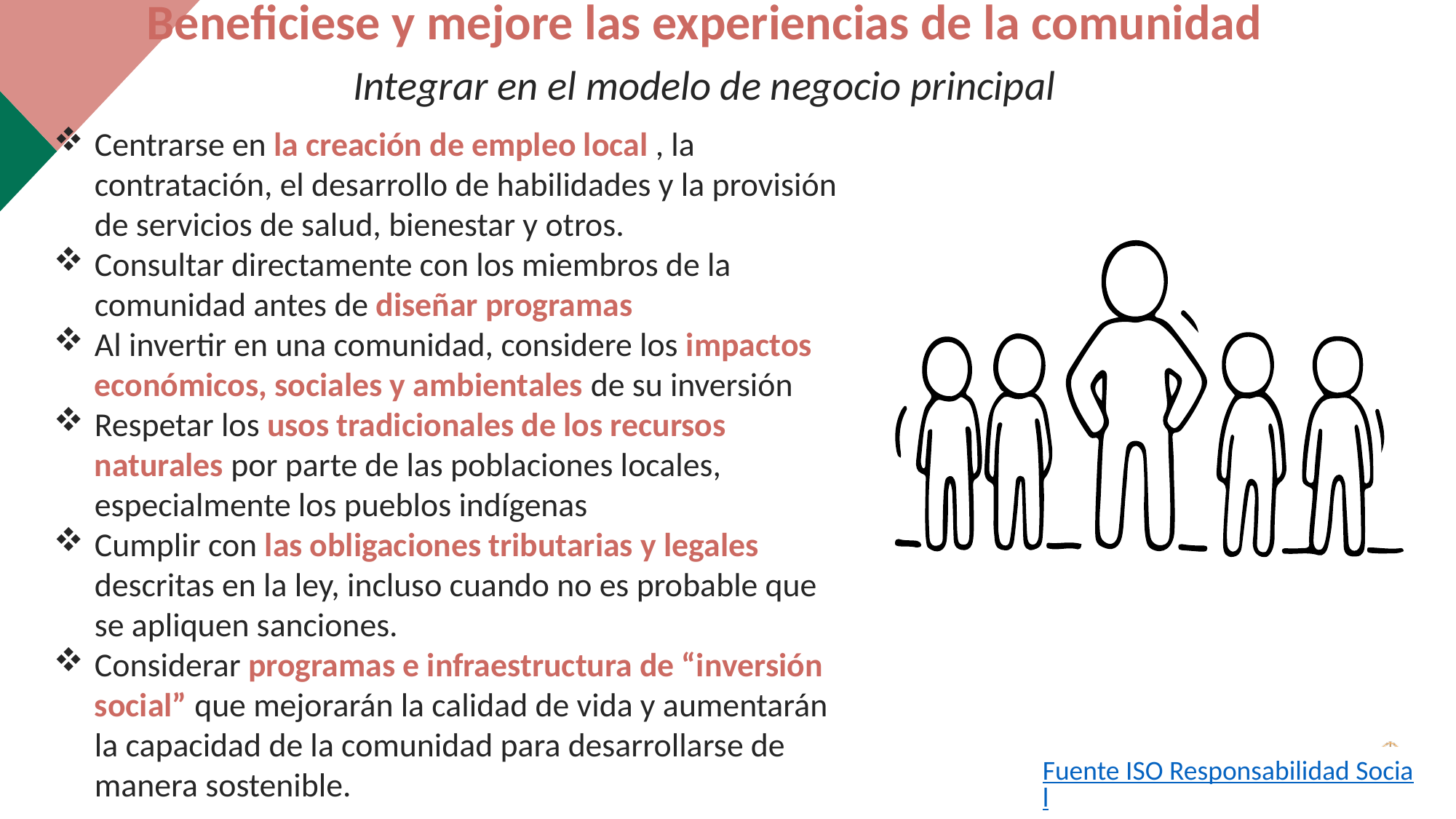

Beneficiese y mejore las experiencias de la comunidad
Integrar en el modelo de negocio principal

Centrarse en la creación de empleo local , la contratación, el desarrollo de habilidades y la provisión de servicios de salud, bienestar y otros.
Consultar directamente con los miembros de la comunidad antes de diseñar programas
Al invertir en una comunidad, considere los impactos económicos, sociales y ambientales de su inversión
Respetar los usos tradicionales de los recursos naturales por parte de las poblaciones locales, especialmente los pueblos indígenas
Cumplir con las obligaciones tributarias y legales descritas en la ley, incluso cuando no es probable que se apliquen sanciones.
Considerar programas e infraestructura de “inversión social” que mejorarán la calidad de vida y aumentarán la capacidad de la comunidad para desarrollarse de manera sostenible.

Fuente ISO Responsabilidad Social